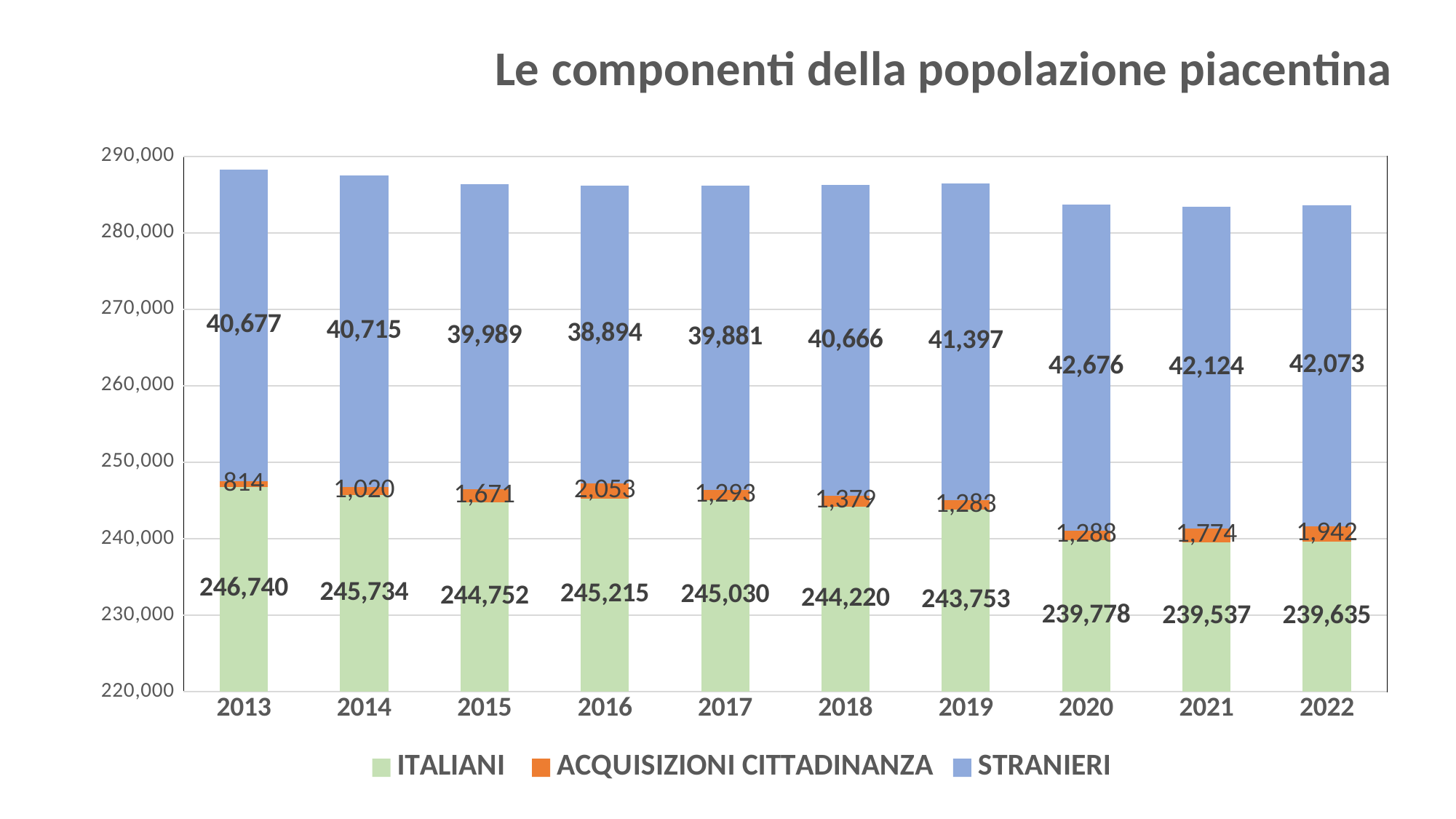

### Chart: Le componenti della popolazione piacentina

| Category | ITALIANI  | ACQUISIZIONI CITTADINANZA | STRANIERI |
|---|---|---|---|
| 2013 | 246740.0 | 814.0 | 40677.0 |
| 2014 | 245734.0 | 1020.0 | 40715.0 |
| 2015 | 244752.0 | 1671.0 | 39989.0 |
| 2016 | 245215.0 | 2053.0 | 38894.0 |
| 2017 | 245030.0 | 1293.0 | 39881.0 |
| 2018 | 244220.0 | 1379.0 | 40666.0 |
| 2019 | 243753.0 | 1283.0 | 41397.0 |
| 2020 | 239778.0 | 1288.0 | 42676.0 |
| 2021 | 239537.0 | 1774.0 | 42124.0 |
| 2022 | 239635.0 | 1942.0 | 42073.0 |